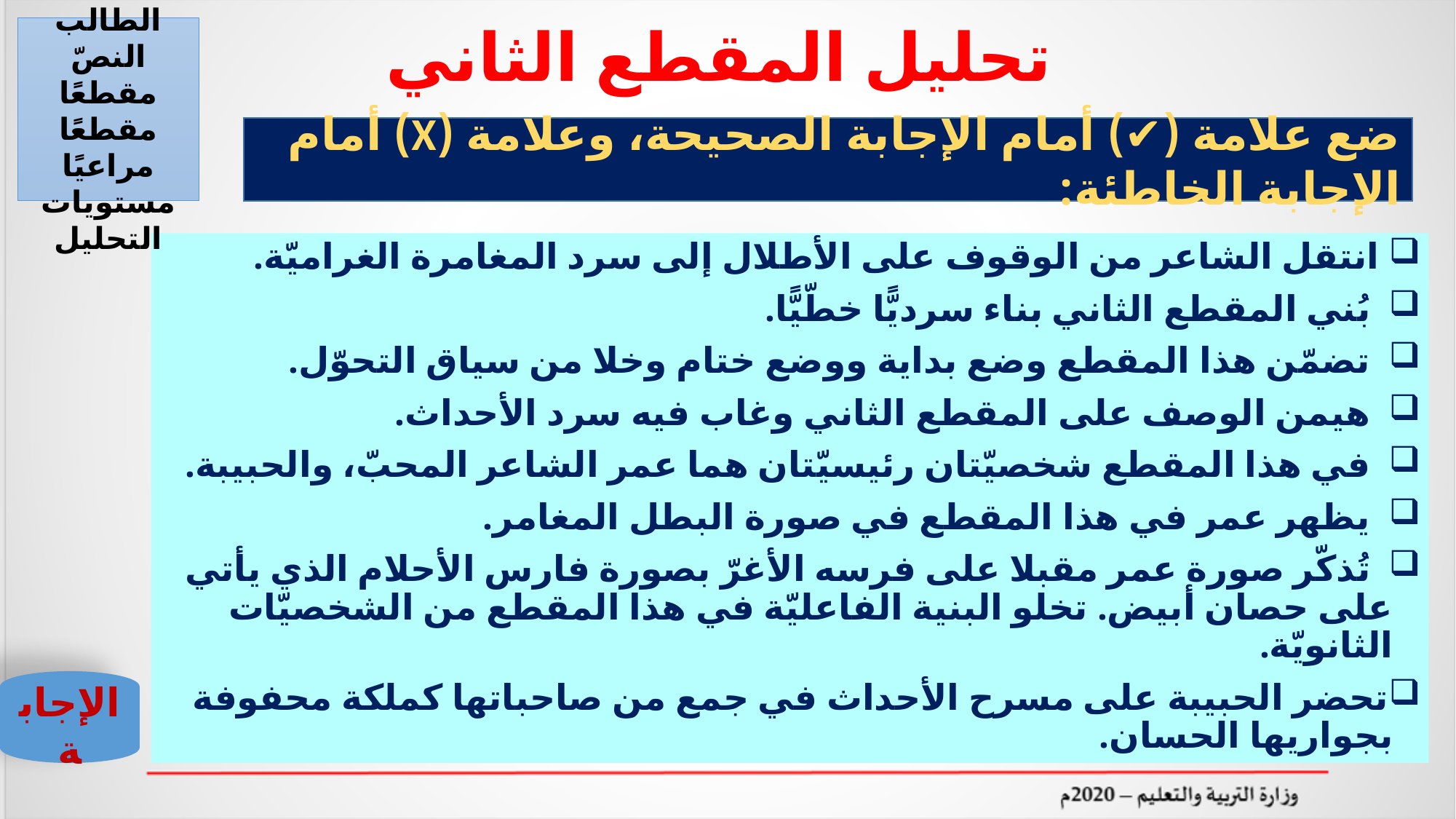

# تحليل المقطع الثاني
أن يحلّل الطالب النصّ مقطعًا مقطعًا مراعيًا مستويات التحليل
ضع علامة (✔) أمام الإجابة الصحيحة، وعلامة (X) أمام الإجابة الخاطئة:
 انتقل الشاعر من الوقوف على الأطلال إلى سرد المغامرة الغراميّة.
  بُني المقطع الثاني بناء سرديًّا خطّيًّا.
  تضمّن هذا المقطع وضع بداية ووضع ختام وخلا من سياق التحوّل.
  هيمن الوصف على المقطع الثاني وغاب فيه سرد الأحداث.
  في هذا المقطع شخصيّتان رئيسيّتان هما عمر الشاعر المحبّ، والحبيبة.
  يظهر عمر في هذا المقطع في صورة البطل المغامر.
  تُذكّر صورة عمر مقبلا على فرسه الأغرّ بصورة فارس الأحلام الذي يأتي على حصان أبيض. تخلو البنية الفاعليّة في هذا المقطع من الشخصيّات الثانويّة.
تحضر الحبيبة على مسرح الأحداث في جمع من صاحباتها كملكة محفوفة بجواريها الحسان.
الإجابة